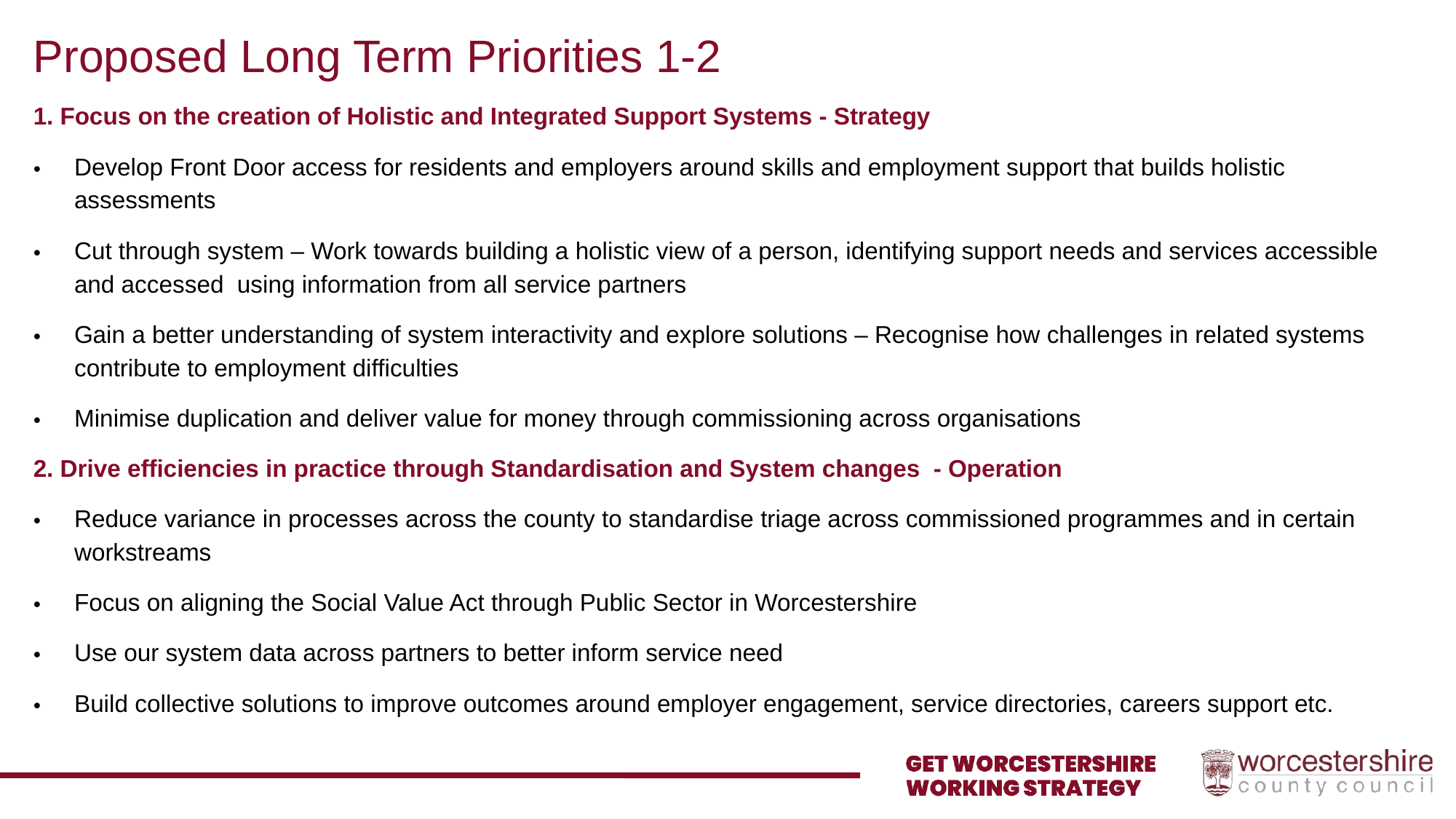

# Proposed Long Term Priorities 1-2
1. Focus on the creation of Holistic and Integrated Support Systems - Strategy
Develop Front Door access for residents and employers around skills and employment support that builds holistic assessments
Cut through system – Work towards building a holistic view of a person, identifying support needs and services accessible and accessed  using information from all service partners
Gain a better understanding of system interactivity and explore solutions – Recognise how challenges in related systems contribute to employment difficulties
Minimise duplication and deliver value for money through commissioning across organisations
2. Drive efficiencies in practice through Standardisation and System changes  - Operation
Reduce variance in processes across the county to standardise triage across commissioned programmes and in certain workstreams
Focus on aligning the Social Value Act through Public Sector in Worcestershire
Use our system data across partners to better inform service need
Build collective solutions to improve outcomes around employer engagement, service directories, careers support etc.